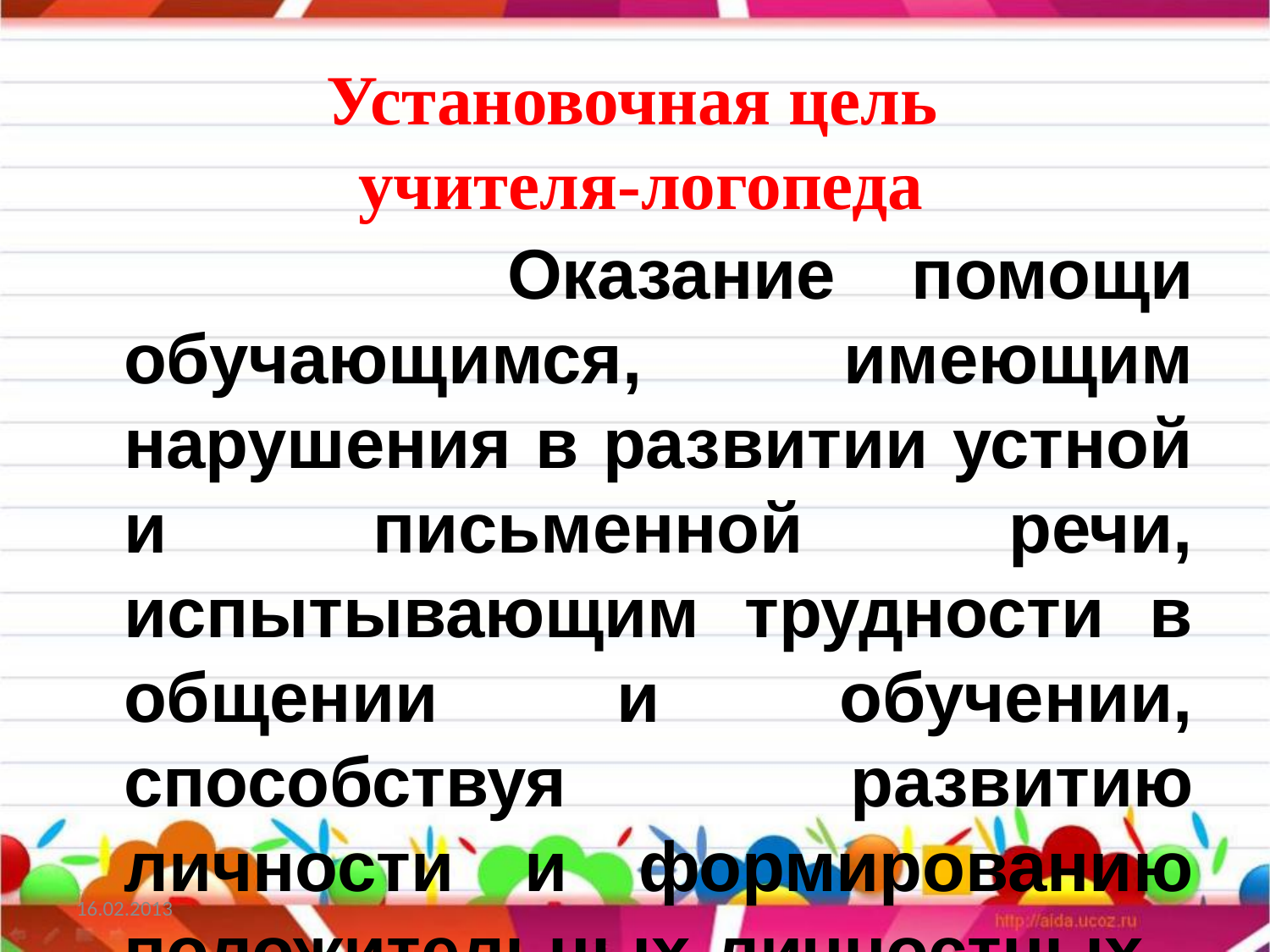

# Установочная цель учителя-логопеда
     Оказание помощи обучающимся, имеющим нарушения в развитии устной и письменной речи, испытывающим трудности в общении и обучении, способствуя развитию личности и формированию положительных личностных     качеств
16.02.2013